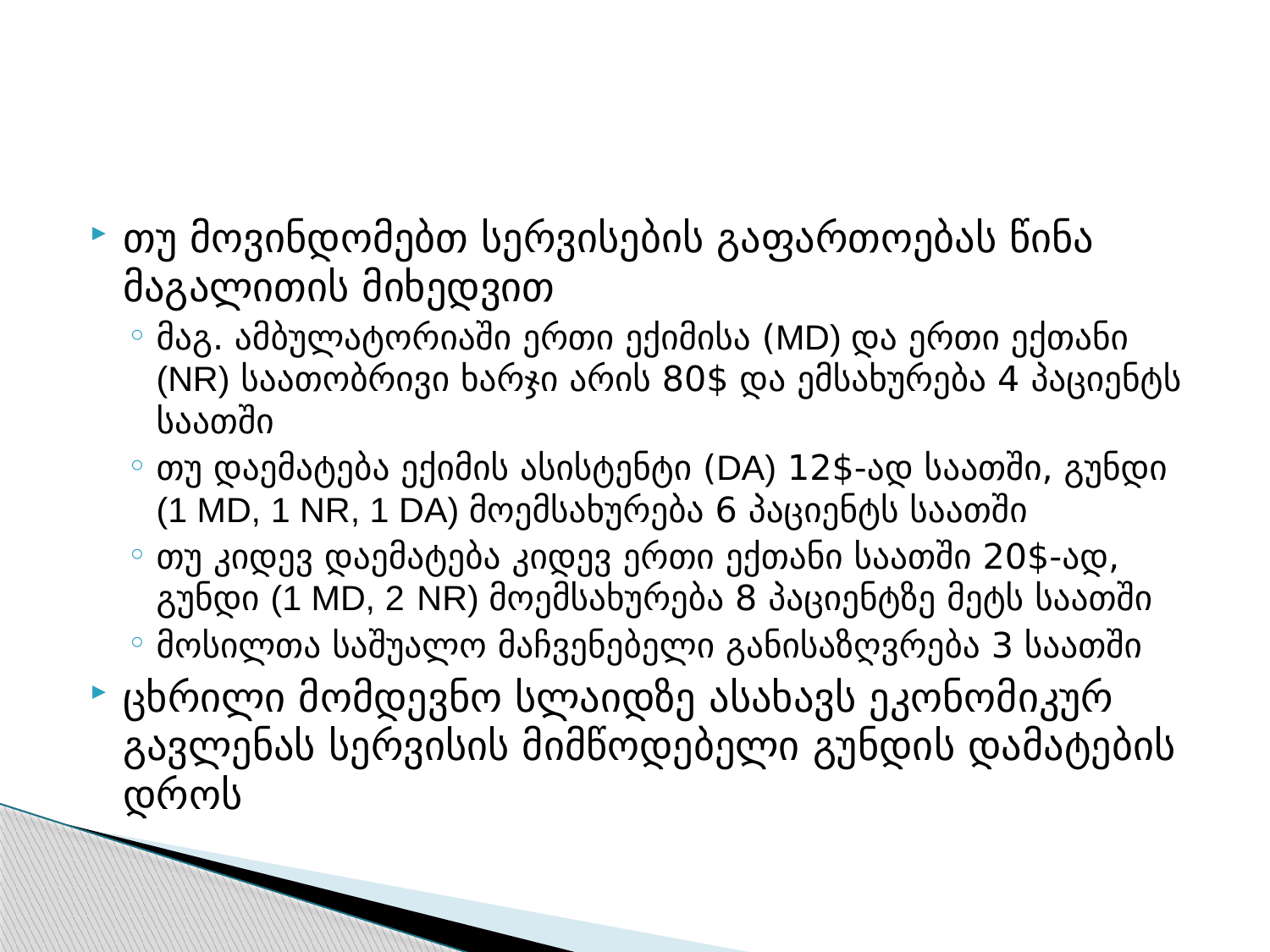

#
თუ მოვინდომებთ სერვისების გაფართოებას წინა მაგალითის მიხედვით
მაგ. ამბულატორიაში ერთი ექიმისა (MD) და ერთი ექთანი (NR) საათობრივი ხარჯი არის 80$ და ემსახურება 4 პაციენტს საათში
თუ დაემატება ექიმის ასისტენტი (DA) 12$-ად საათში, გუნდი (1 MD, 1 NR, 1 DA) მოემსახურება 6 პაციენტს საათში
თუ კიდევ დაემატება კიდევ ერთი ექთანი საათში 20$-ად, გუნდი (1 MD, 2 NR) მოემსახურება 8 პაციენტზე მეტს საათში
მოსილთა საშუალო მაჩვენებელი განისაზღვრება 3 საათში
ცხრილი მომდევნო სლაიდზე ასახავს ეკონომიკურ გავლენას სერვისის მიმწოდებელი გუნდის დამატების დროს